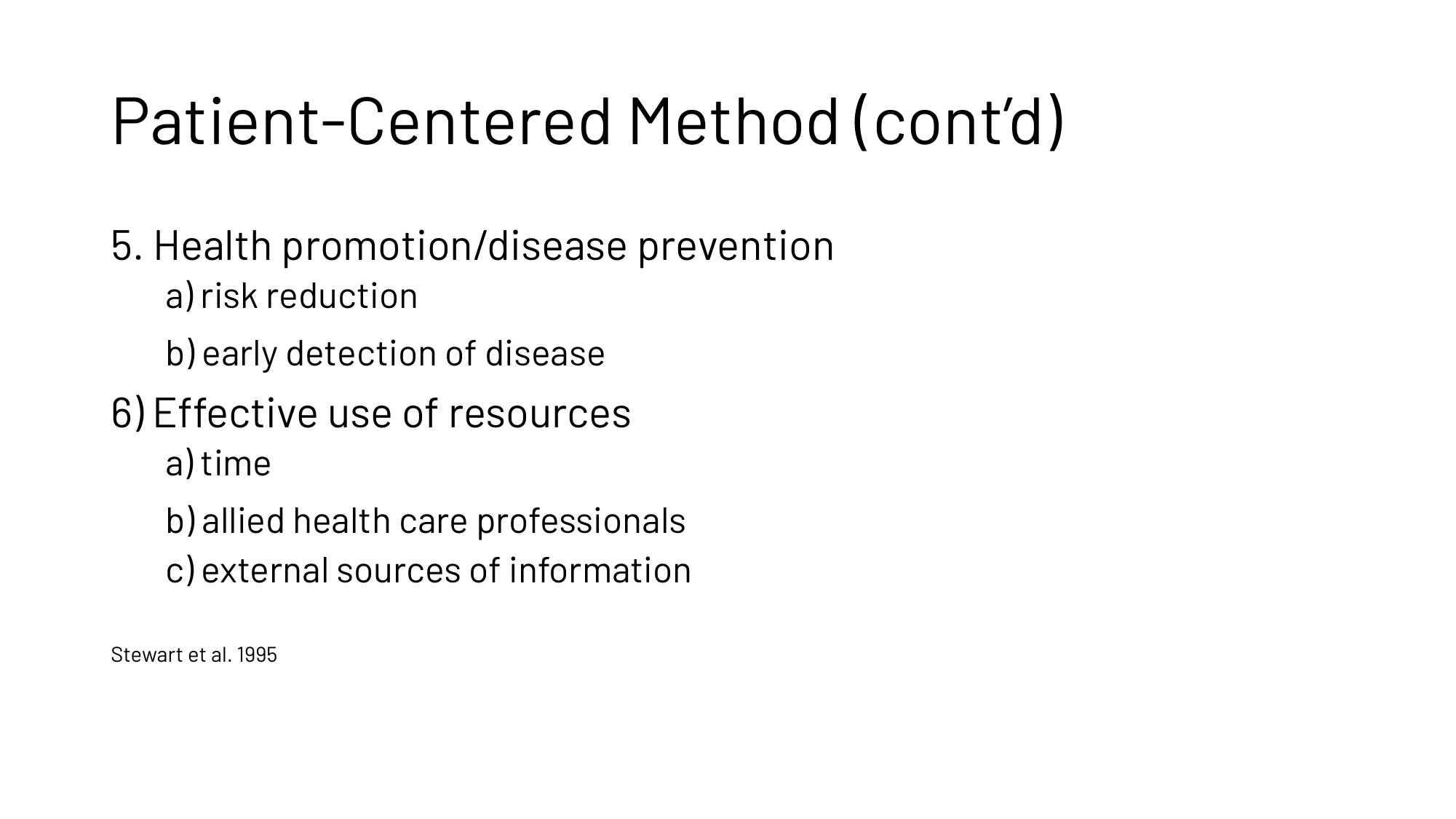

# Patient-Centered Method (cont’d)
5. Health promotion/disease prevention
a) risk reduction
b) early detection of disease
6) Effective use of resources
a) time
b) allied health care professionals
c) external sources of information

Stewart et al. 1995